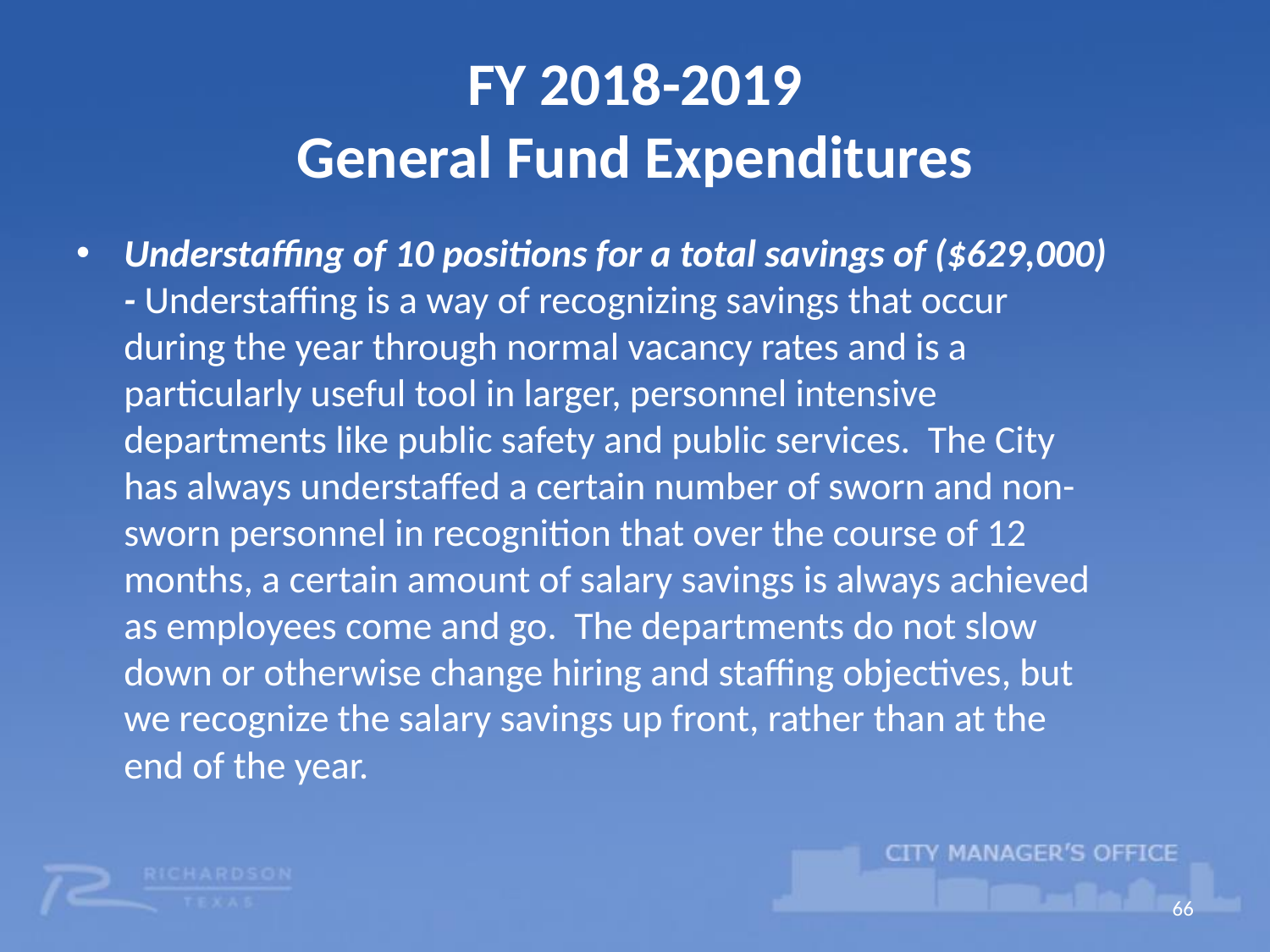

# FY 2018-2019 General Fund Expenditures
Understaffing of 10 positions for a total savings of ($629,000) - Understaffing is a way of recognizing savings that occur during the year through normal vacancy rates and is a particularly useful tool in larger, personnel intensive departments like public safety and public services.  The City has always understaffed a certain number of sworn and non-sworn personnel in recognition that over the course of 12 months, a certain amount of salary savings is always achieved as employees come and go.  The departments do not slow down or otherwise change hiring and staffing objectives, but we recognize the salary savings up front, rather than at the end of the year.
66